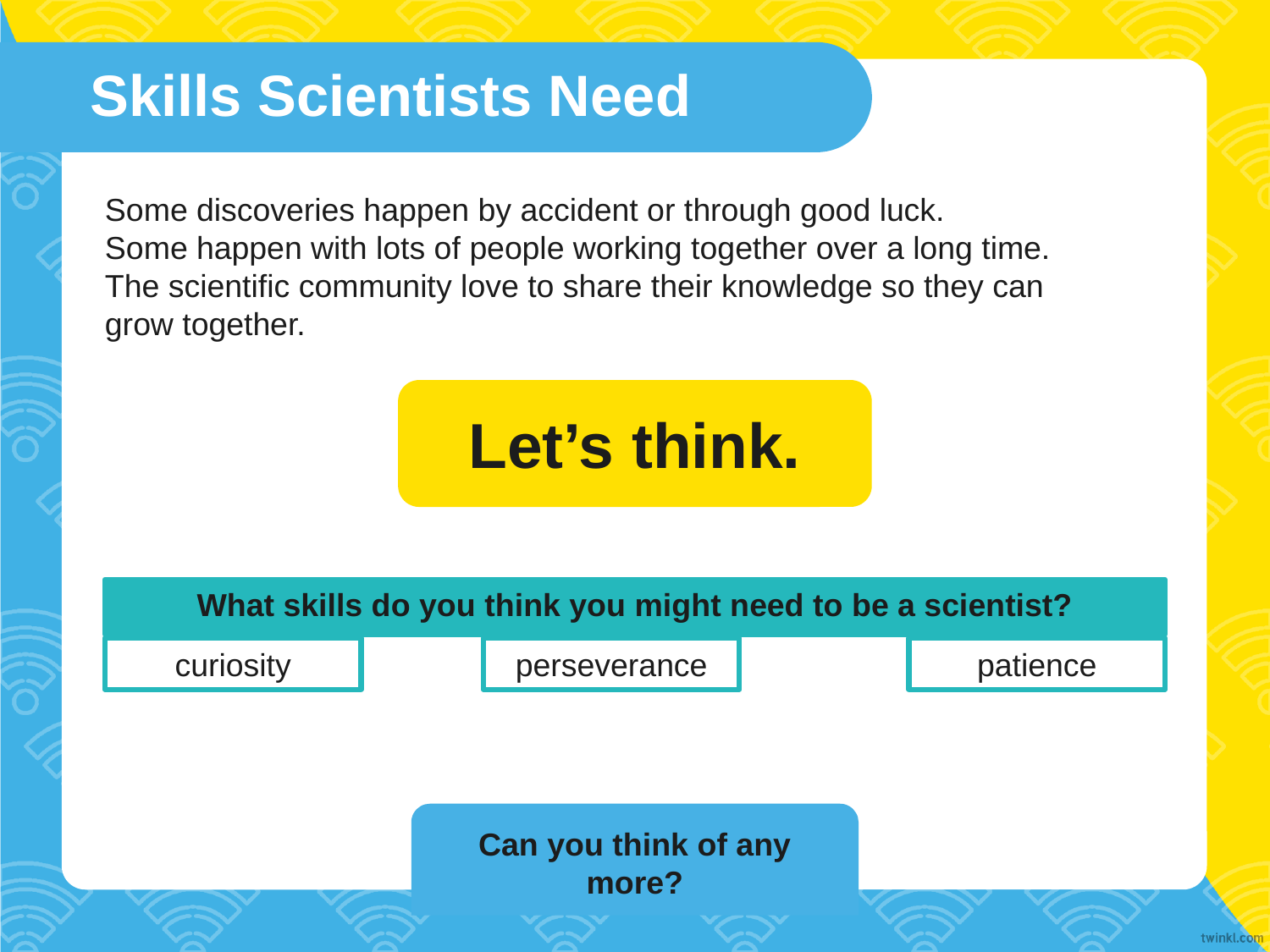

Skills Scientists Need
Some discoveries happen by accident or through good luck.
Some happen with lots of people working together over a long time.
The scientific community love to share their knowledge so they can
grow together.
Let’s think.
What skills do you think you might need to be a scientist?
curiosity
perseverance
patience
Can you think of any more?